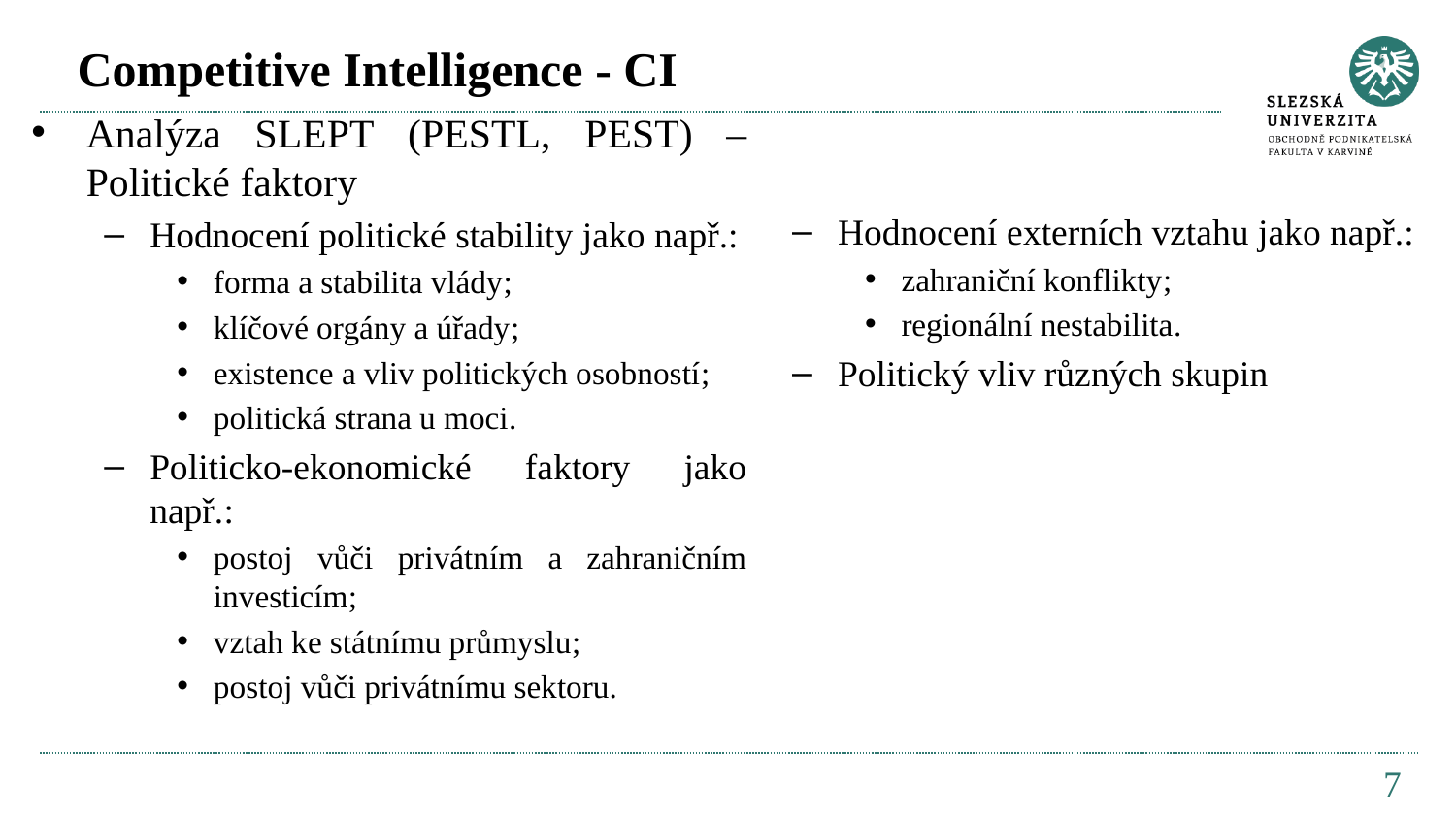

# Competitive Intelligence - CI
Analýza SLEPT (PESTL, PEST) –Politické faktory
Hodnocení politické stability jako např.:
forma a stabilita vlády;
klíčové orgány a úřady;
existence a vliv politických osobností;
politická strana u moci.
Politicko-ekonomické faktory jako např.:
postoj vůči privátním a zahraničním investicím;
vztah ke státnímu průmyslu;
postoj vůči privátnímu sektoru.

Hodnocení externích vztahu jako např.:
zahraniční konflikty;
regionální nestabilita.
Politický vliv různých skupin

7